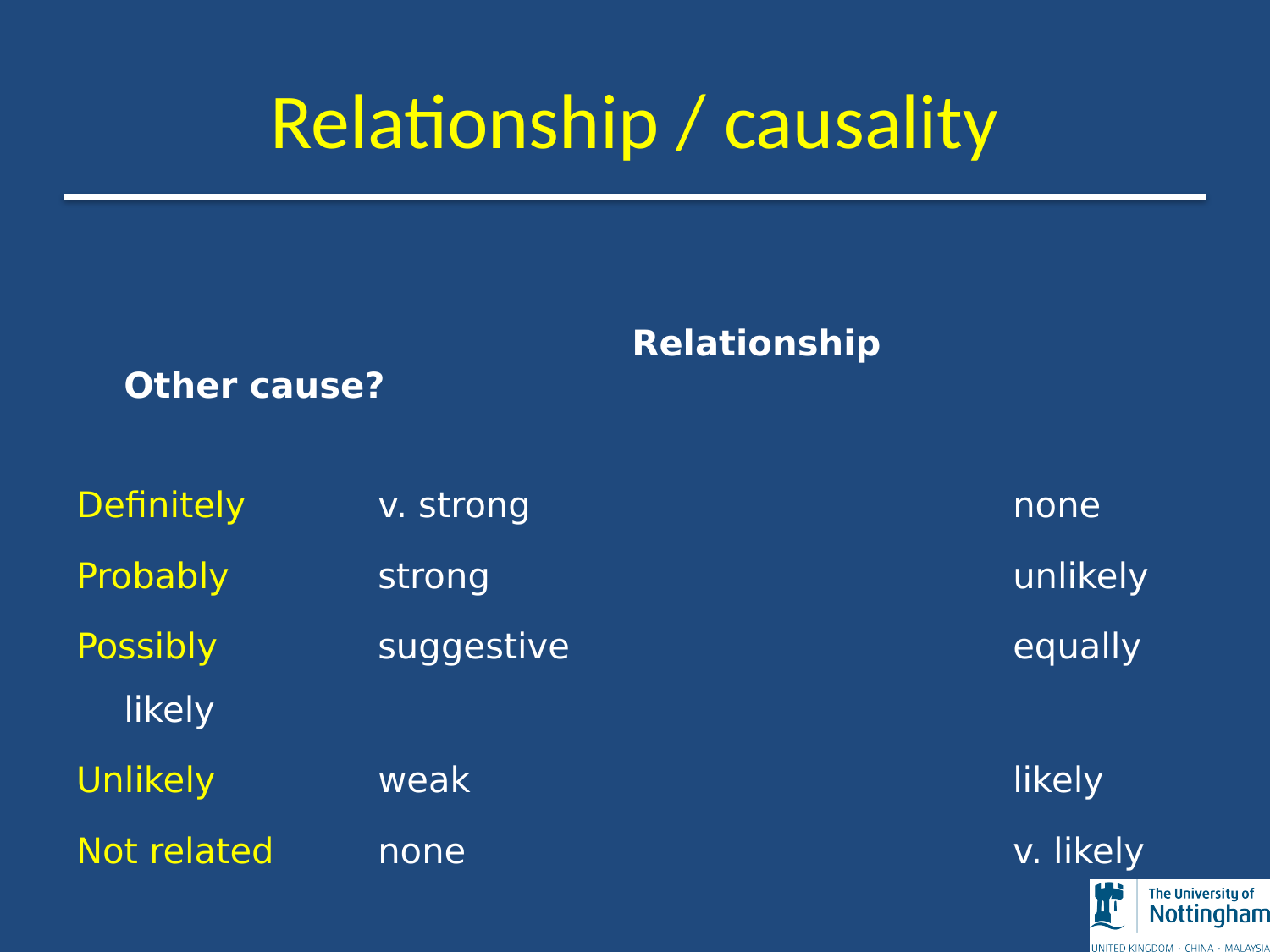

Relationship / causality

 					Relationship			Other cause?

Definitely		v. strong				none
Probably		strong					unlikely
Possibly		suggestive				equally likely
Unlikely		weak					likely
Not related	none					v. likely